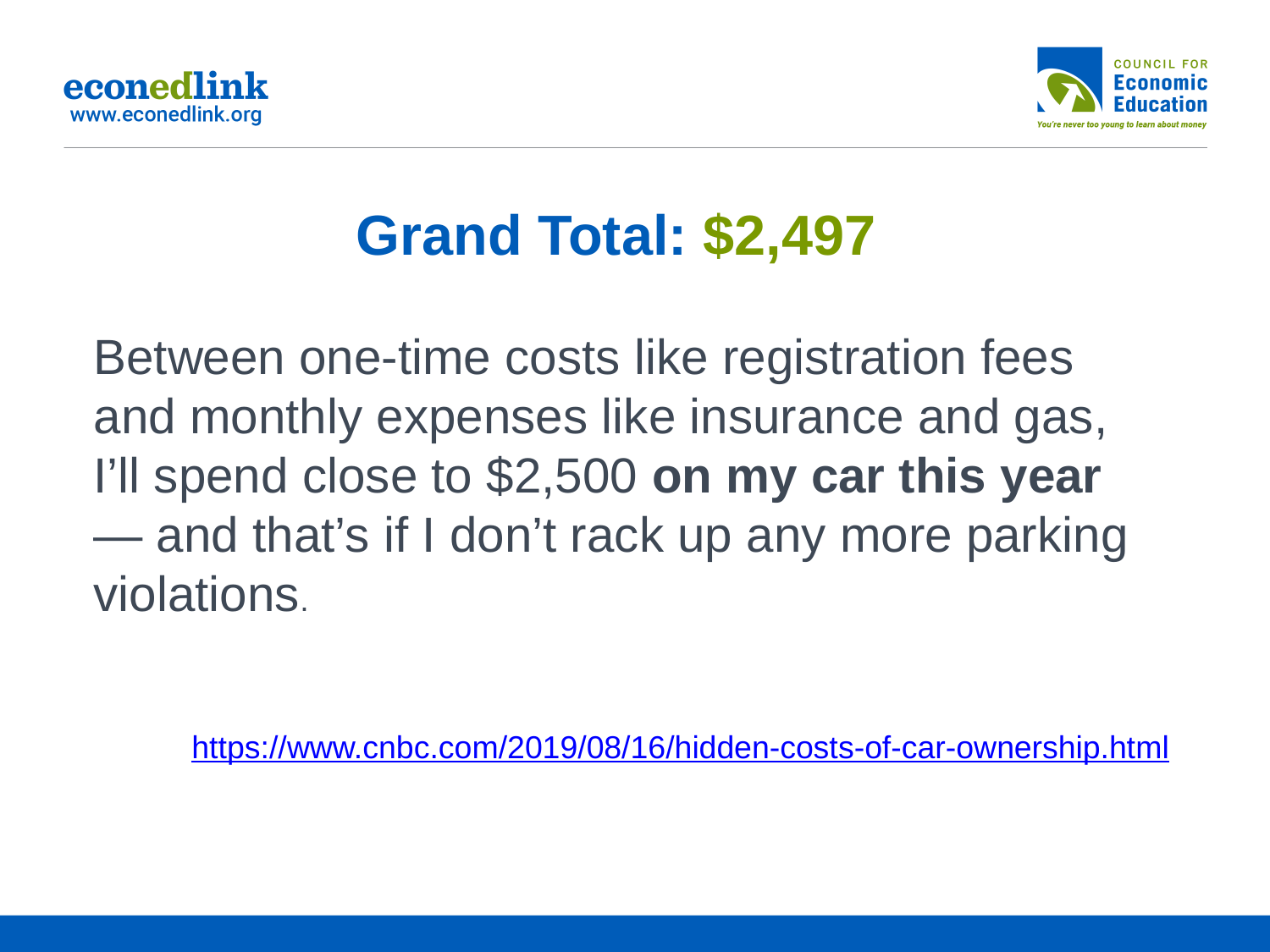

Grand Total: $2,497

Between one-time costs like registration fees and monthly expenses like insurance and gas, I’ll spend close to $2,500 on my car this year — and that’s if I don’t rack up any more parking violations.
https://www.cnbc.com/2019/08/16/hidden-costs-of-car-ownership.html